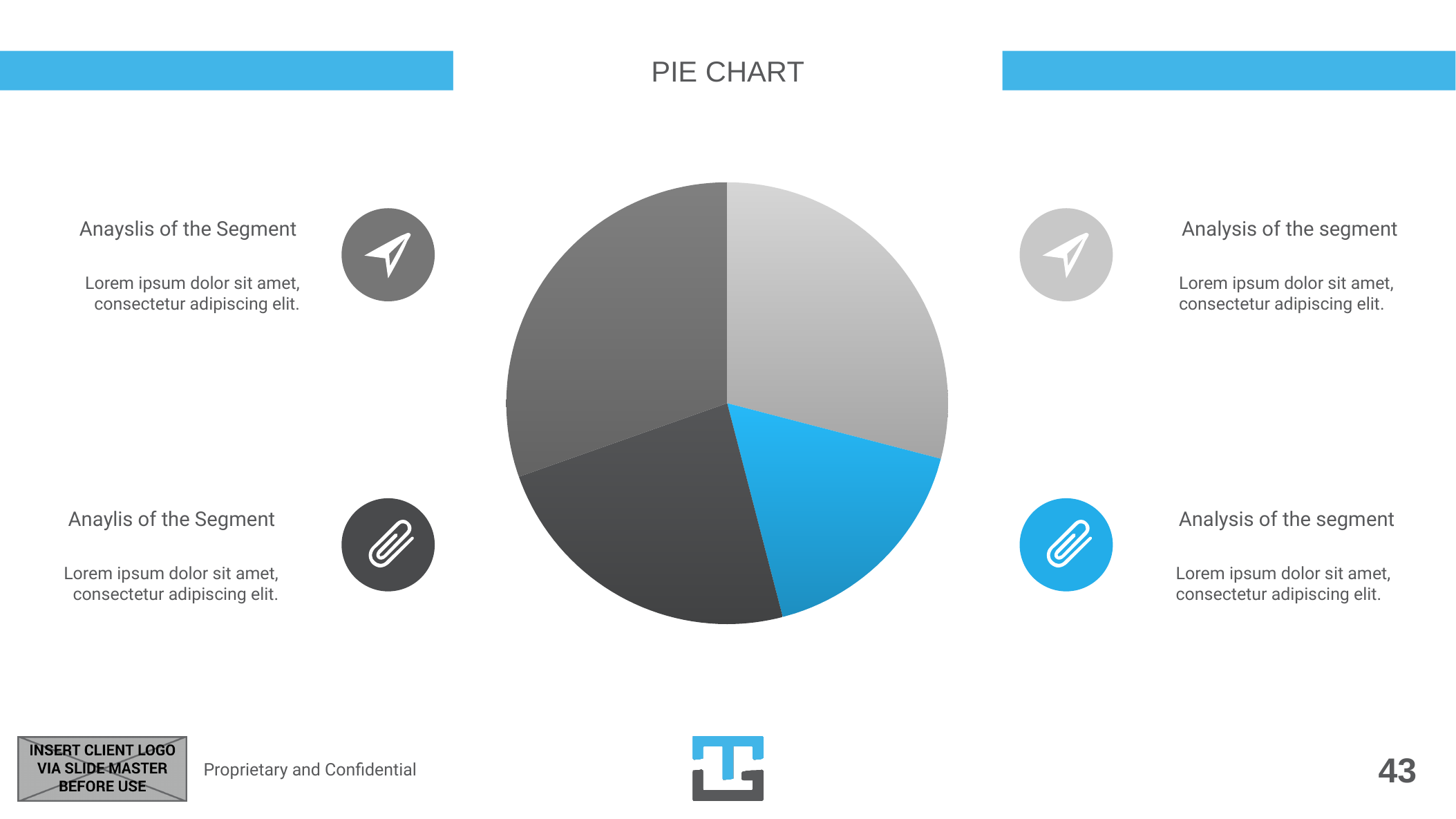

33_84 34_84 35_84 36_84
# Pie chart

### Chart

| Category | Series 1 | Series 2 | Series 3 |
|---|---|---|---|
| Q1 | 4.3 | 2.4 | 2.0 |
| Q2 | 2.5 | 4.4 | 2.0 |
| Q3 | 3.5 | 1.8 | 3.0 |
| Q4 | 4.5 | 2.8 | 5.0 |
Anayslis of the Segment
Lorem ipsum dolor sit amet, consectetur adipiscing elit.

Analysis of the segment
Lorem ipsum dolor sit amet, consectetur adipiscing elit.

Anaylis of the Segment
Lorem ipsum dolor sit amet, consectetur adipiscing elit.

Analysis of the segment
Lorem ipsum dolor sit amet, consectetur adipiscing elit.